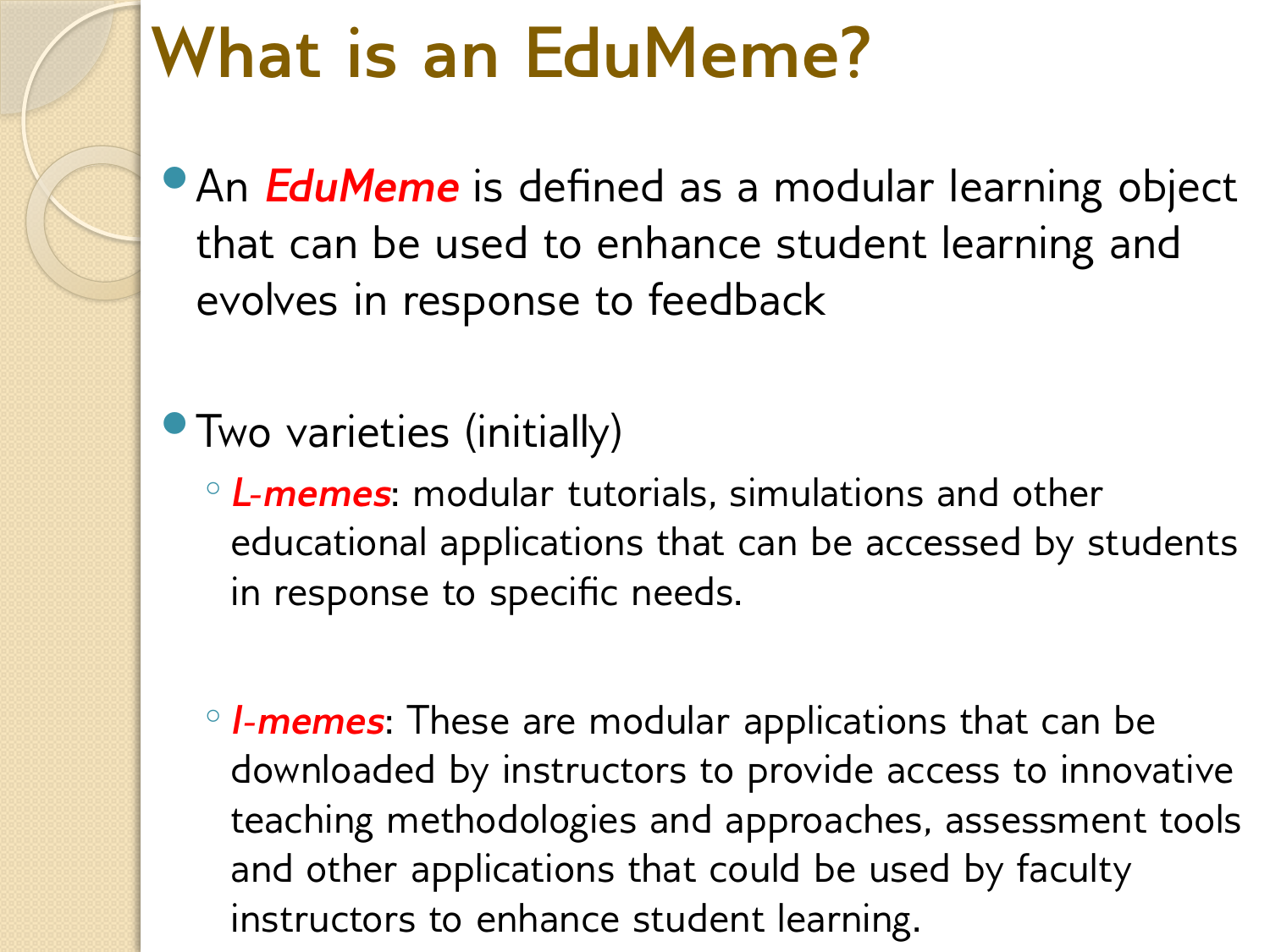

# What is an EduMeme?
An EduMeme is defined as a modular learning object that can be used to enhance student learning and evolves in response to feedback

Two varieties (initially)
L-memes: modular tutorials, simulations and other educational applications that can be accessed by students in response to specific needs.

I-memes: These are modular applications that can be downloaded by instructors to provide access to innovative teaching methodologies and approaches, assessment tools and other applications that could be used by faculty instructors to enhance student learning.